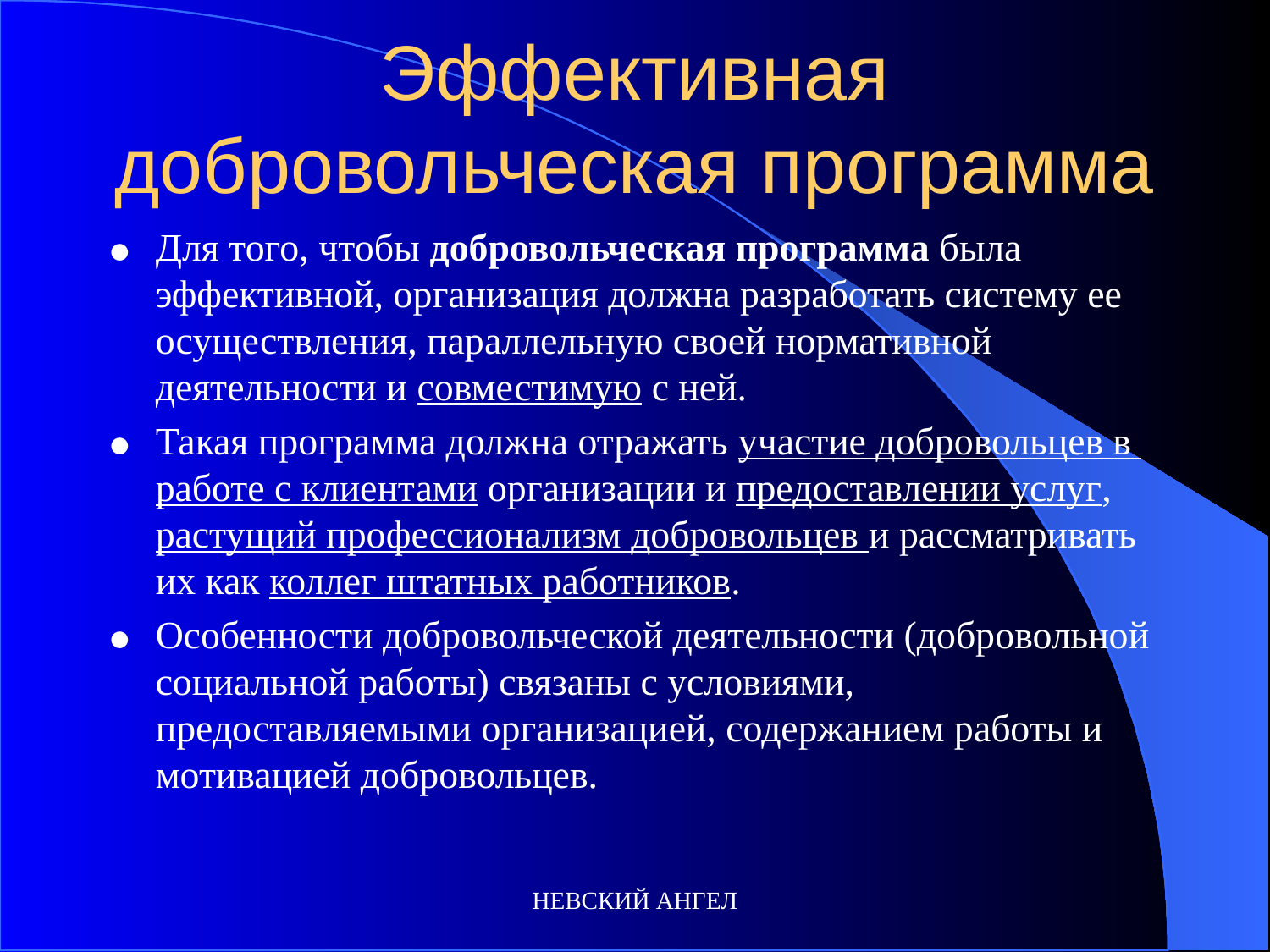

# Эффективная добровольческая программа
Для того, чтобы добровольческая программа была эффективной, организация должна разработать систему ее осуществления, параллельную своей нормативной деятельности и совместимую с ней.
Такая программа должна отражать участие добровольцев в  работе с клиентами организации и предоставлении услуг, растущий профессионализм добровольцев и рассматривать их как коллег штатных работников.
Особенности добровольческой деятельности (добровольной социальной работы) связаны с условиями, предоставляемыми организацией, содержанием работы и мотивацией добровольцев.

НЕВСКИЙ АНГЕЛ